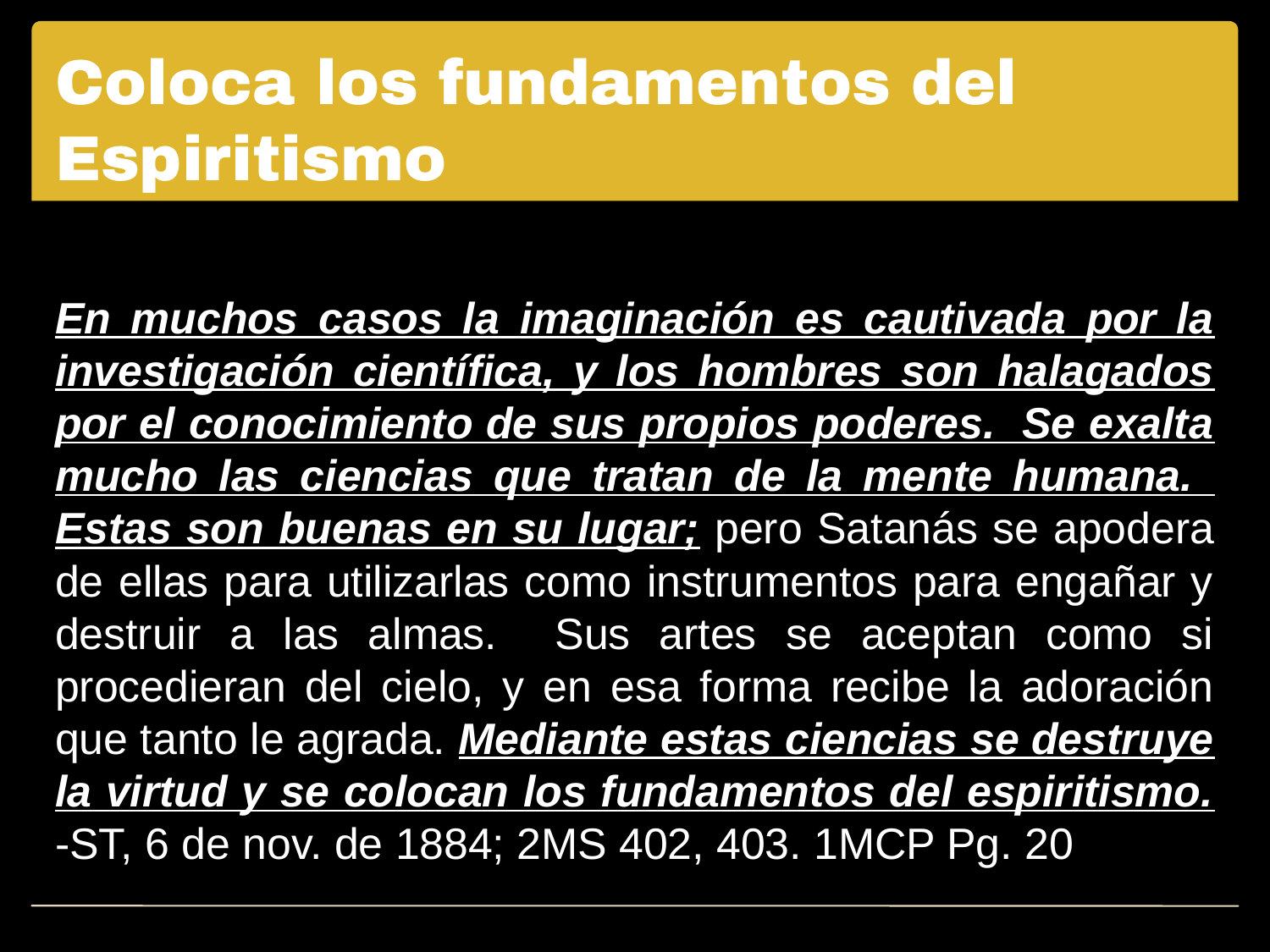

# Coloca los fundamentos del Espiritismo

En muchos casos la imaginación es cautivada por la investigación científica, y los hombres son halagados por el conocimiento de sus propios poderes.  Se exalta mucho las ciencias que tratan de la mente humana.  Estas son buenas en su lugar; pero Satanás se apodera de ellas para utilizarlas como instrumentos para engañar y destruir a las almas.  Sus artes se aceptan como si procedieran del cielo, y en esa forma recibe la adoración que tanto le agrada. Mediante estas ciencias se destruye la virtud y se colocan los fundamentos del espiritismo. -ST, 6 de nov. de 1884; 2MS 402, 403. 1MCP Pg. 20